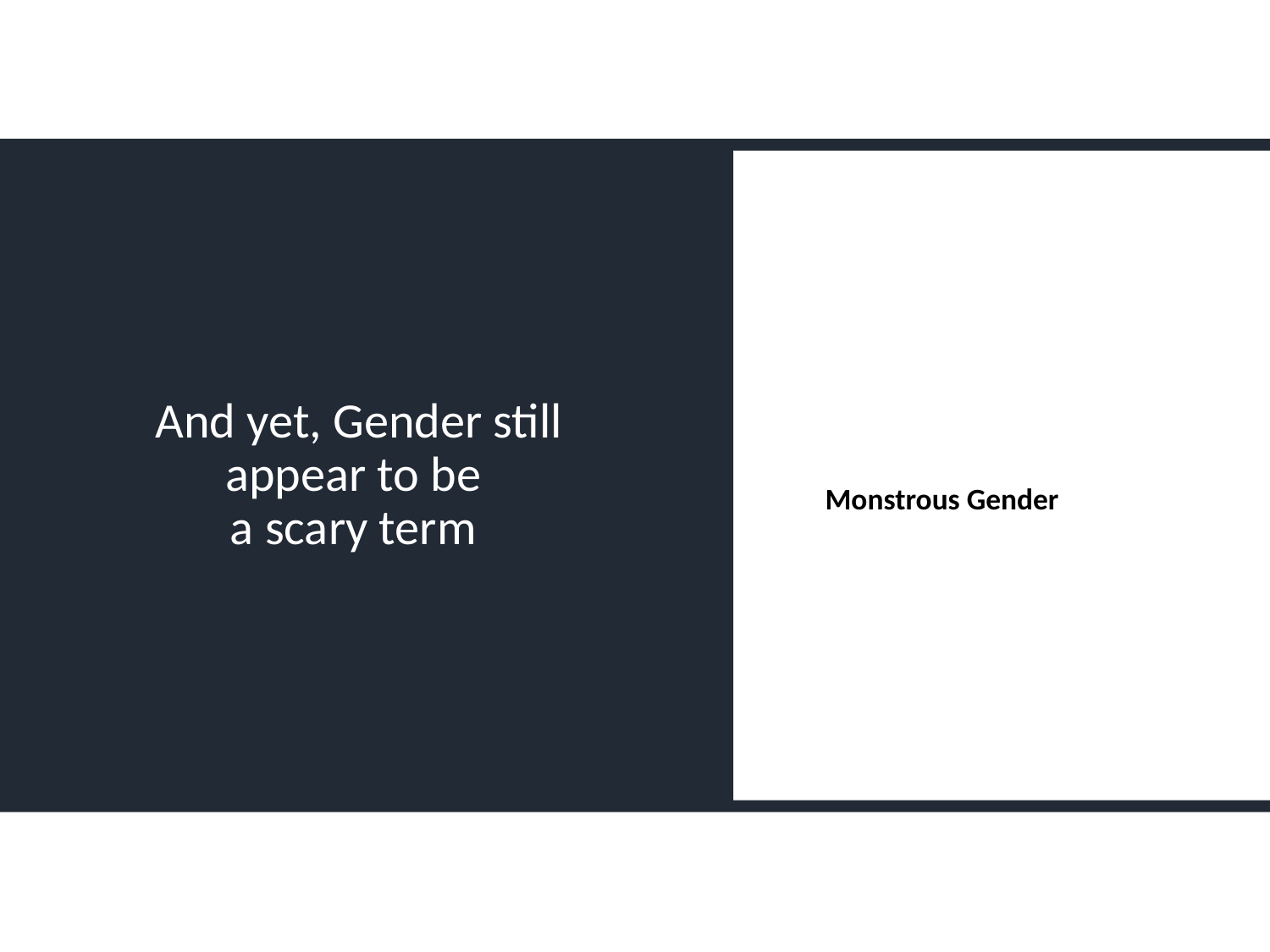

Monstrous Gender
# And yet, Gender still appear to be a scary term